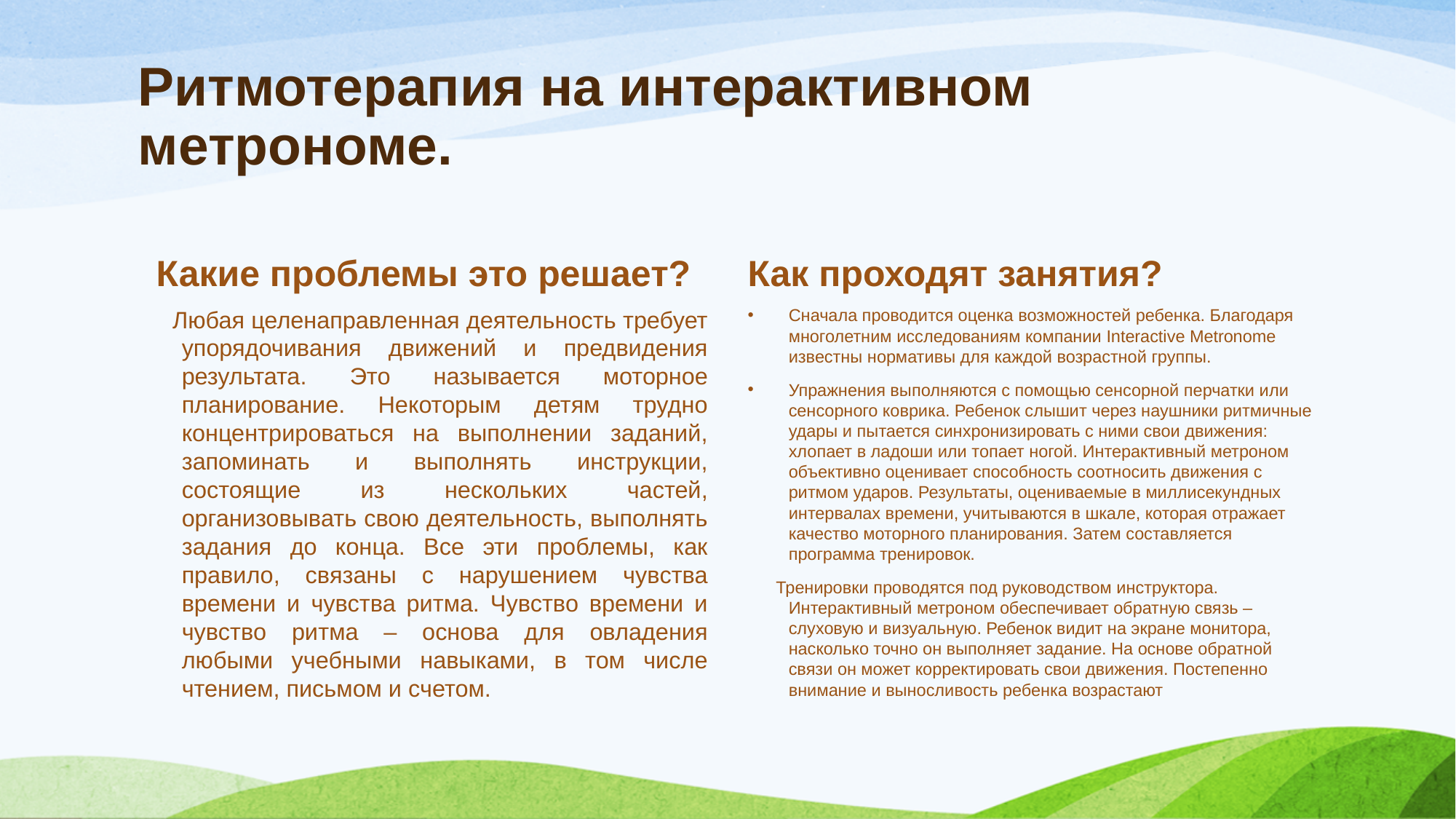

# Ритмотерапия на интерактивном метрономе.
Какие проблемы это решает?
Как проходят занятия?
     Любая целенаправленная деятельность требует упорядочивания движений и предвидения результата. Это называется моторное планирование. Некоторым детям трудно концентрироваться на выполнении заданий, запоминать и выполнять инструкции, состоящие из нескольких частей, организовывать свою деятельность, выполнять задания до конца. Все эти проблемы, как правило, связаны с нарушением чувства времени и чувства ритма. Чувство времени и чувство ритма – основа для овладения любыми учебными навыками, в том числе чтением, письмом и счетом.

Сначала проводится оценка возможностей ребенка. Благодаря многолетним исследованиям компании Interactive Metronome известны нормативы для каждой возрастной группы.
Упражнения выполняются с помощью сенсорной перчатки или сенсорного коврика. Ребенок слышит через наушники ритмичные удары и пытается синхронизировать с ними свои движения: хлопает в ладоши или топает ногой. Интерактивный метроном объективно оценивает способность соотносить движения с ритмом ударов. Результаты, оцениваемые в миллисекундных интервалах времени, учитываются в шкале, которая отражает качество моторного планирования. Затем составляется программа тренировок.
      Тренировки проводятся под руководством инструктора. Интерактивный метроном обеспечивает обратную связь – слуховую и визуальную. Ребенок видит на экране монитора, насколько точно он выполняет задание. На основе обратной связи он может корректировать свои движения. Постепенно внимание и выносливость ребенка возрастают